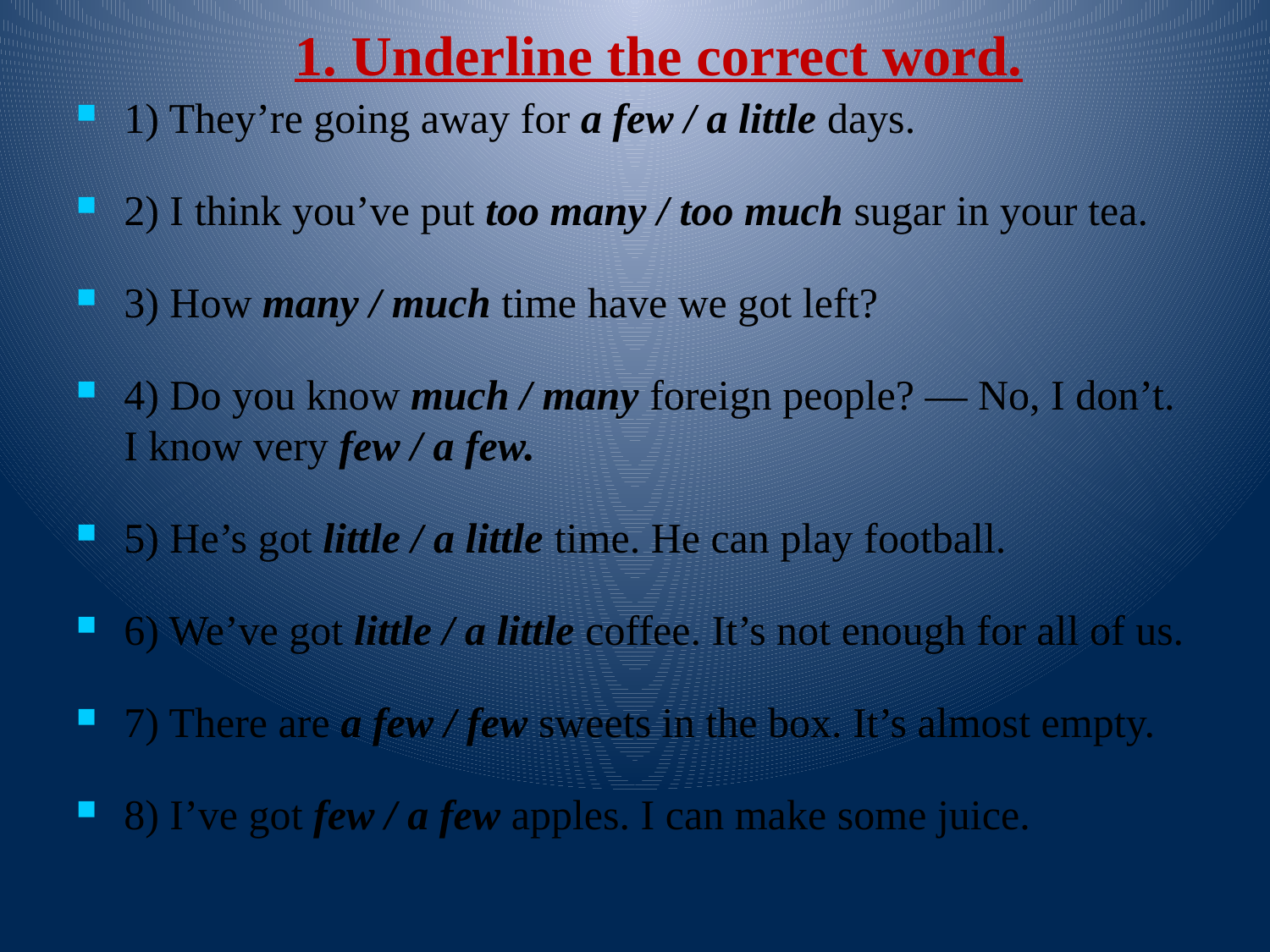

# 1. Underline the correct word.
1) They’re going away for a few / a little days.
2) I think you’ve put too many / too much sugar in your tea.
3) How many / much time have we got left?
4) Do you know much / many foreign people? — No, I don’t. I know very few / a few.
5) He’s got little / a little time. He can play football.
6) We’ve got little / a little coffee. It’s not enough for all of us.
7) There are a few / few sweets in the box. It’s almost empty.
8) I’ve got few / a few apples. I can make some juice.